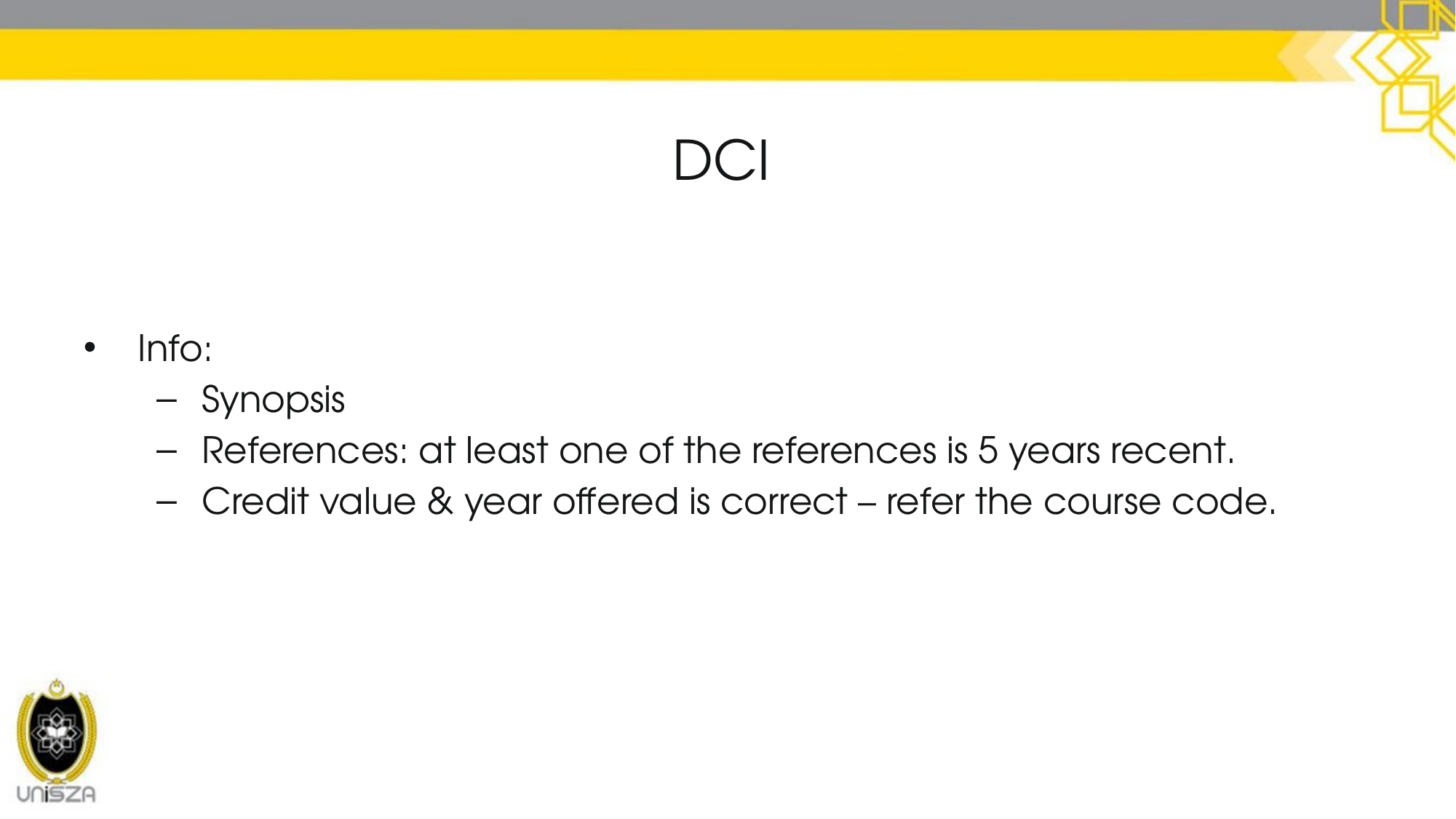

# DCI
Info:
Synopsis
References: at least one of the references is 5 years recent.
Credit value & year offered is correct – refer the course code.